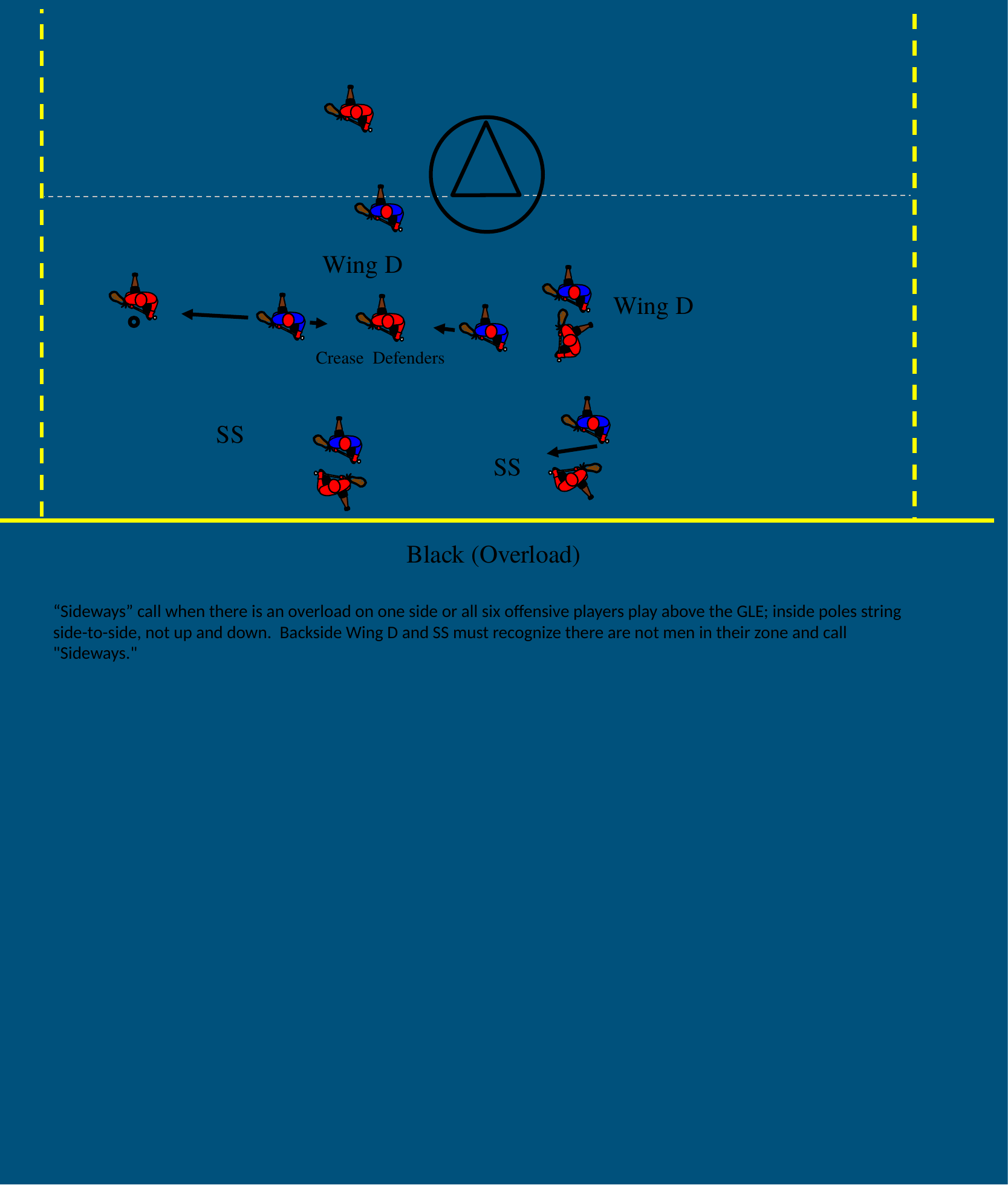

Wing D

Wing D

Crease  Defenders

SS

SS

Black (Overload)
“Sideways” call when there is an overload on one side or all six offensive players play above the GLE; inside poles string side-to-side, not up and down.  Backside Wing D and SS must recognize there are not men in their zone and call "Sideways."